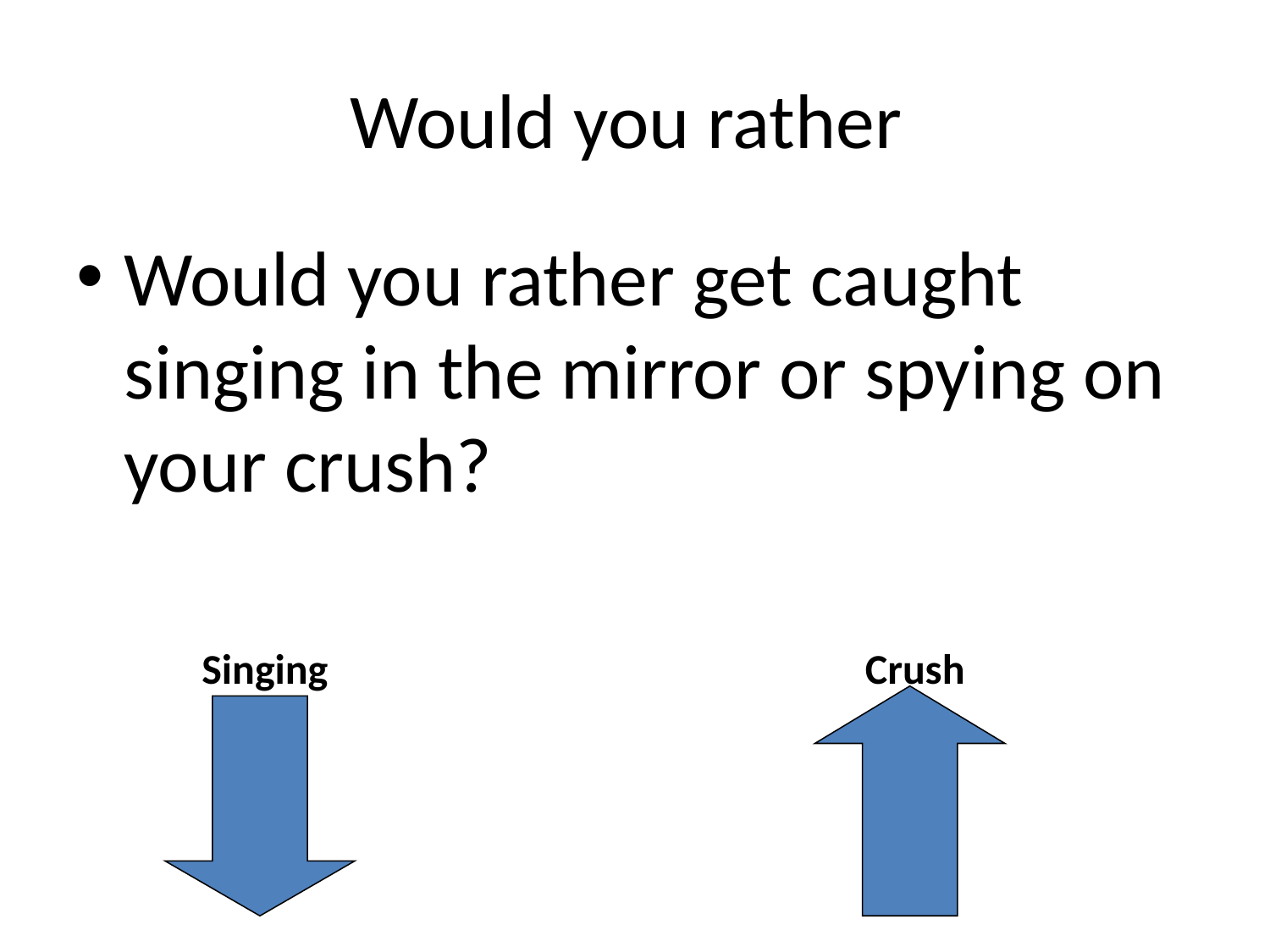

# Would you rather
Would you rather get caught singing in the mirror or spying on your crush?
Singing
Crush